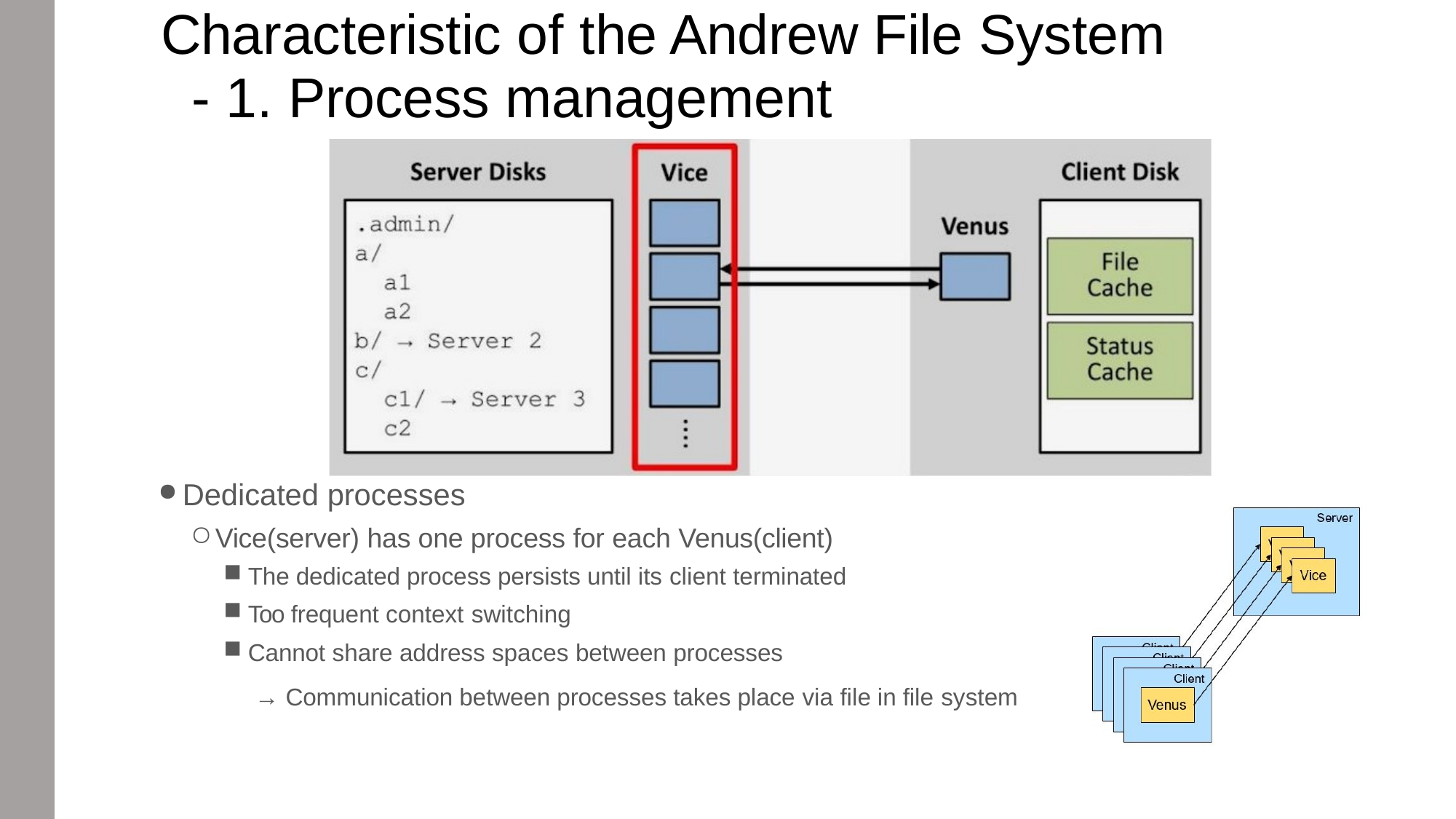

# Characteristic of the Andrew File System
- 1. Process management

Dedicated processes
Vice(server) has one process for each Venus(client)
The dedicated process persists until its client terminated
Too frequent context switching
Cannot share address spaces between processes
→ Communication between processes takes place via file in file system